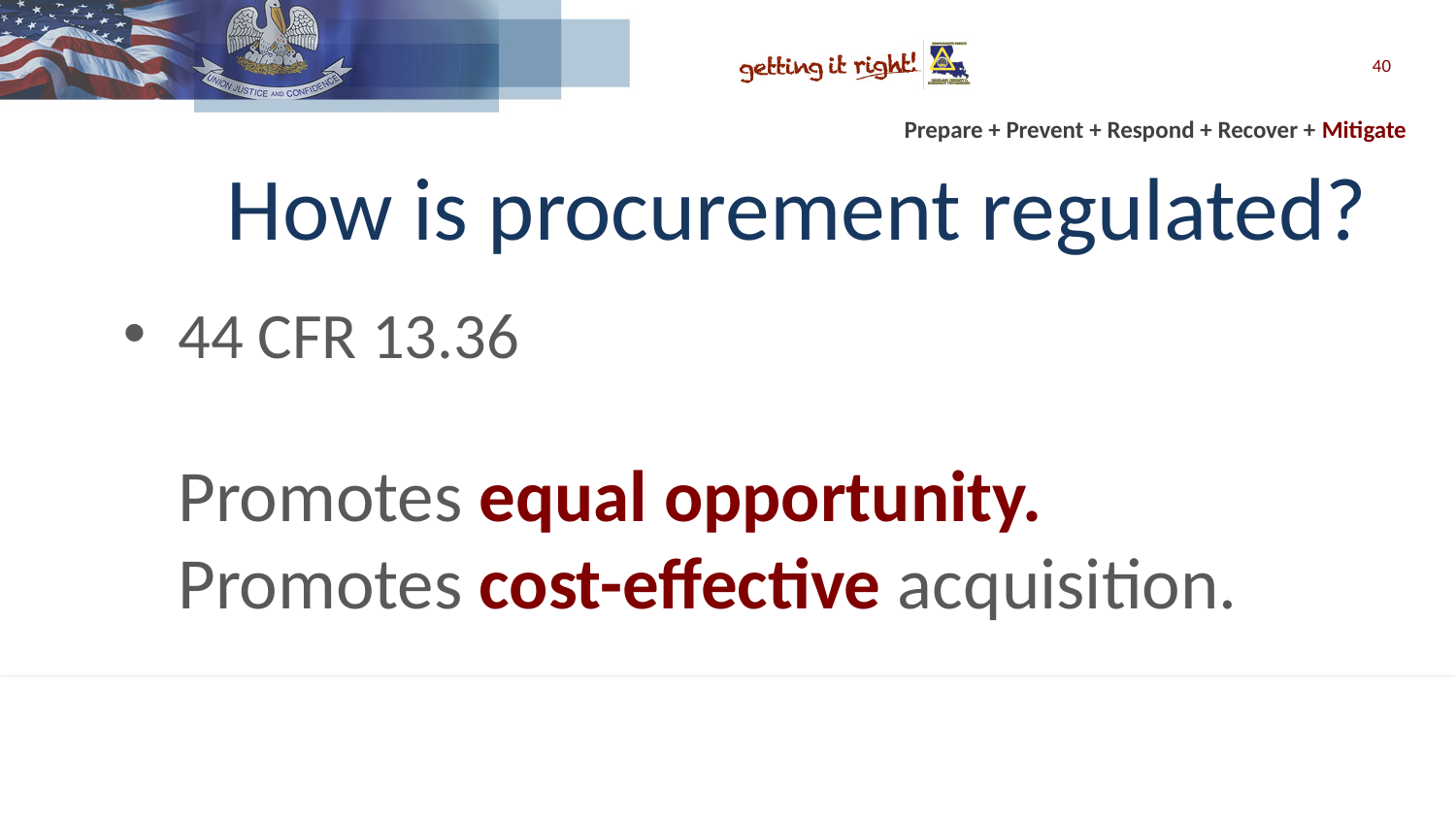

40
# How is procurement regulated?
44 CFR 13.36
Promotes equal opportunity.
Promotes cost-effective acquisition.